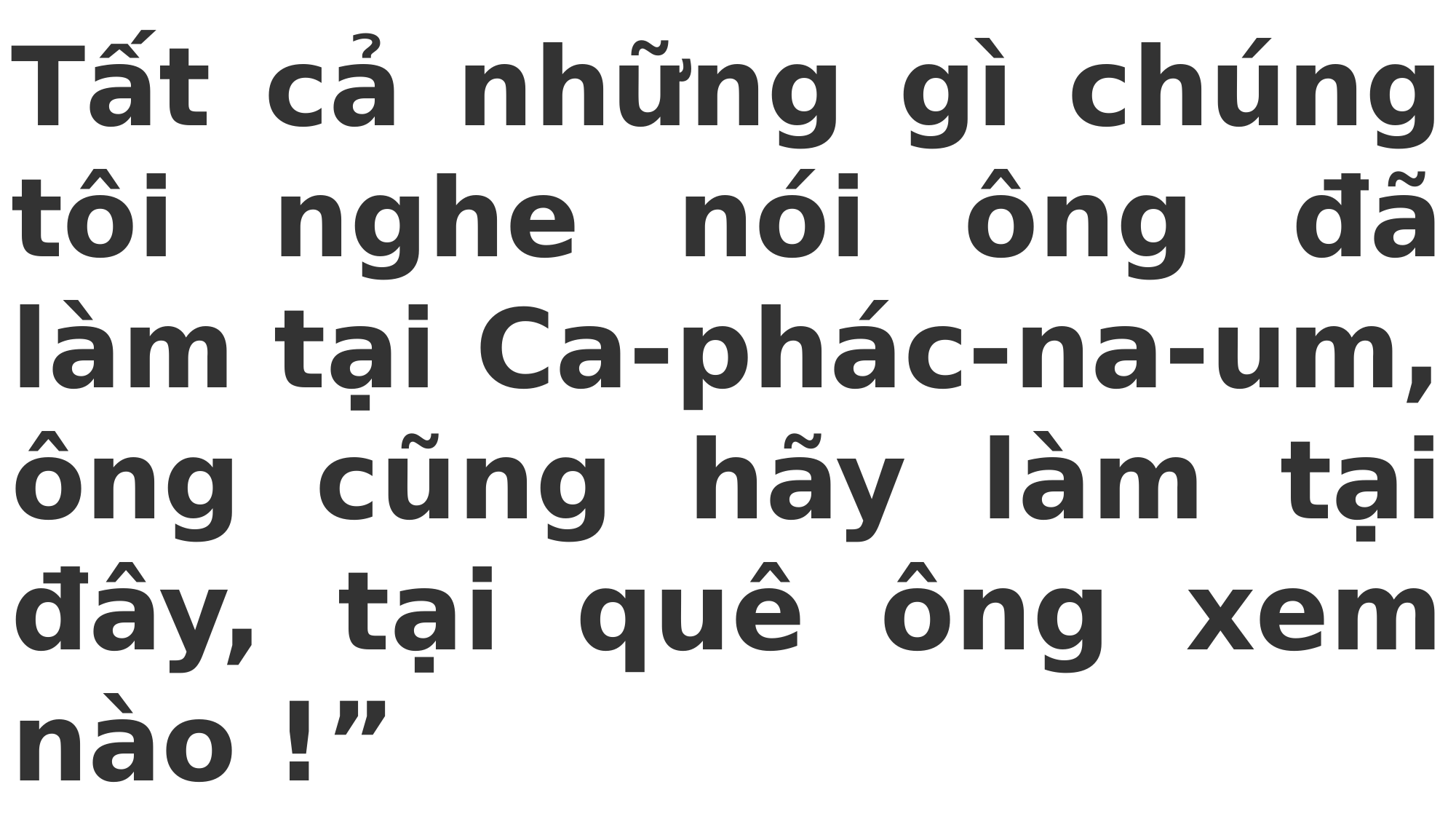

# Tất cả những gì chúng tôi nghe nói ông đã làm tại Ca-phác-na-um, ông cũng hãy làm tại đây, tại quê ông xem nào !”